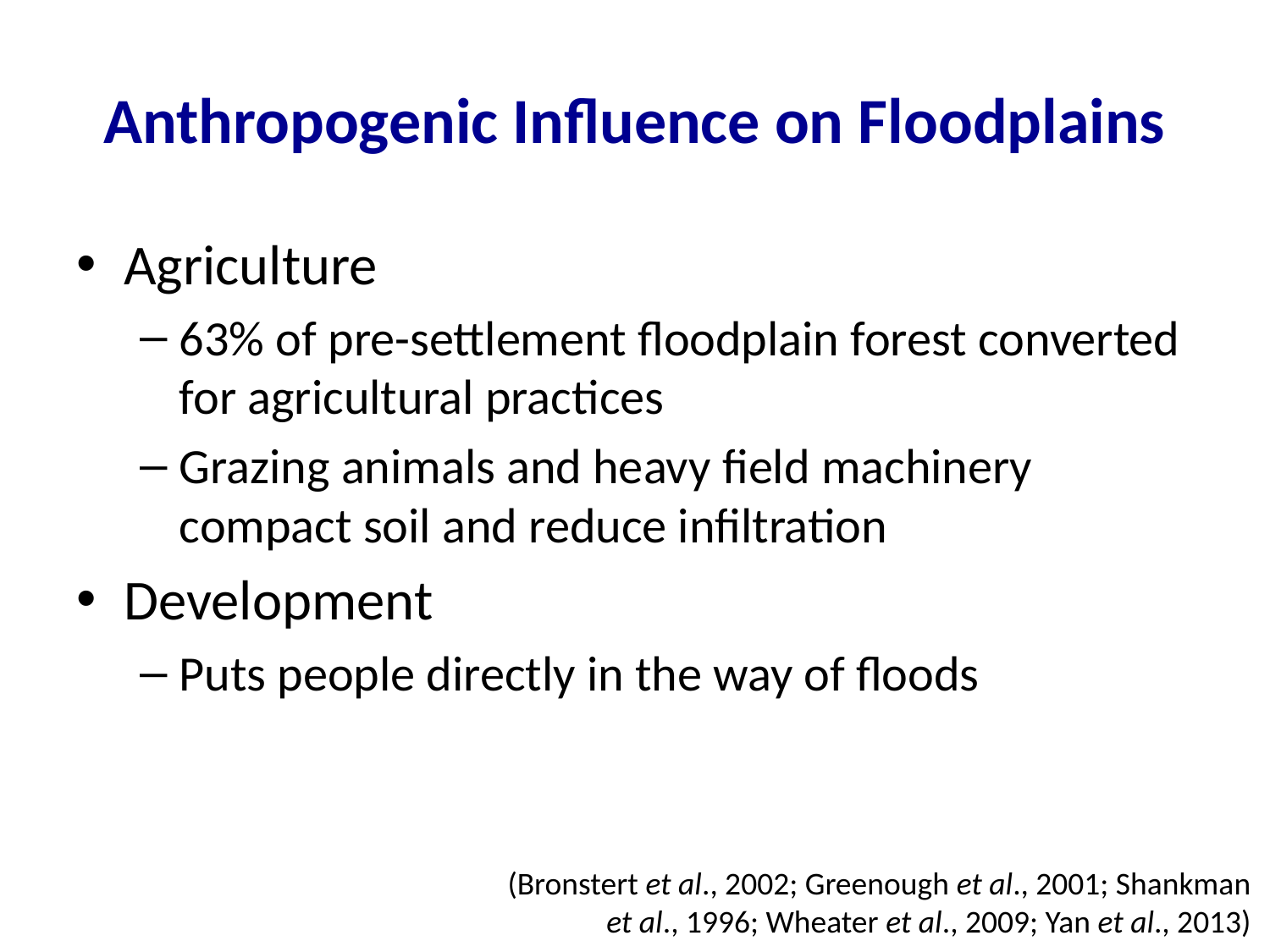

# Anthropogenic Influence on Floodplains
Agriculture
63% of pre-settlement floodplain forest converted for agricultural practices
Grazing animals and heavy field machinery compact soil and reduce infiltration
Development
Puts people directly in the way of floods
(Bronstert et al., 2002; Greenough et al., 2001; Shankman et al., 1996; Wheater et al., 2009; Yan et al., 2013)